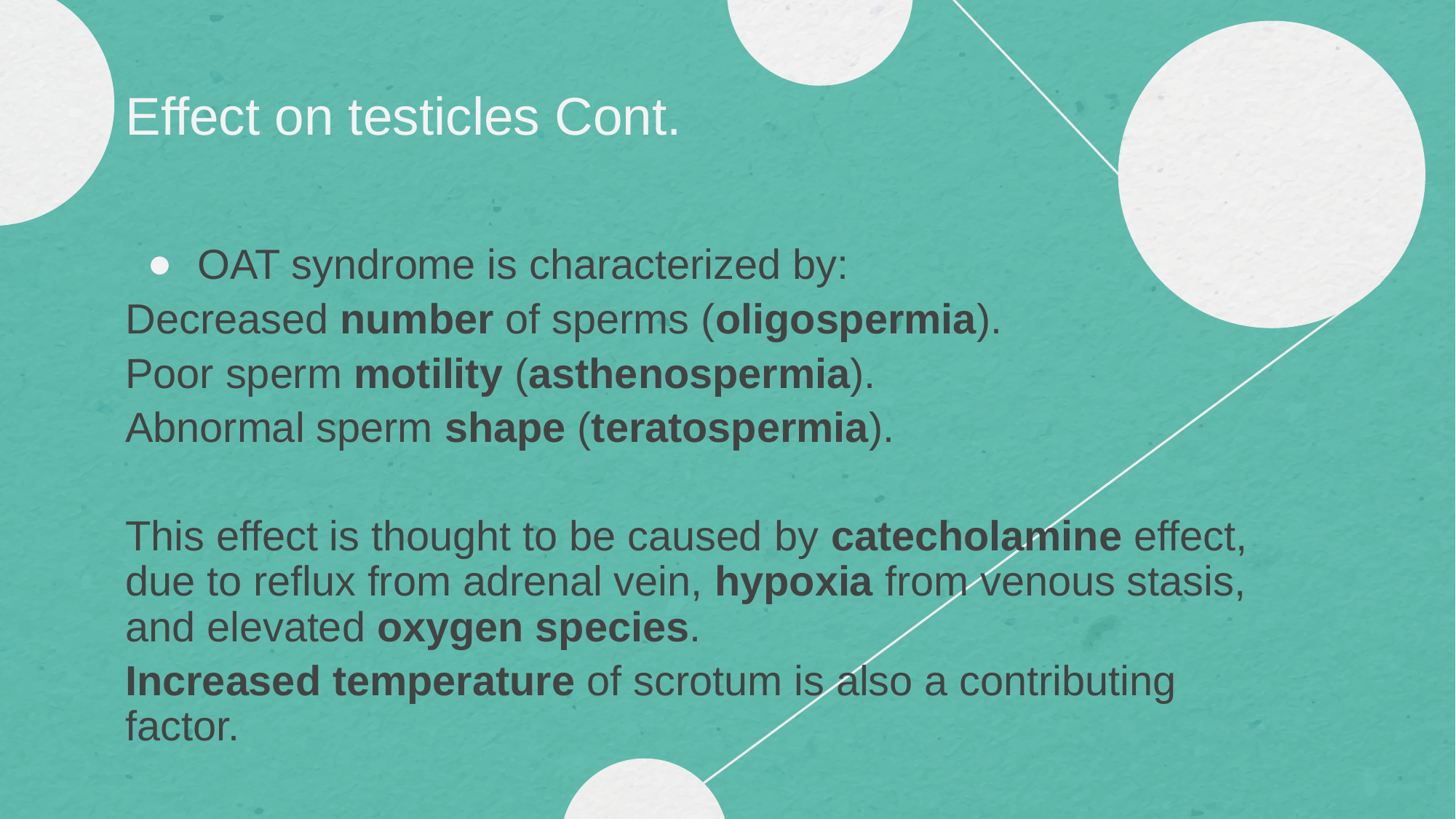

# Effect on testicles Cont.
OAT syndrome is characterized by:
Decreased number of sperms (oligospermia).
Poor sperm motility (asthenospermia).
Abnormal sperm shape (teratospermia).

This effect is thought to be caused by catecholamine effect, due to reflux from adrenal vein, hypoxia from venous stasis, and elevated oxygen species.
Increased temperature of scrotum is also a contributing factor.